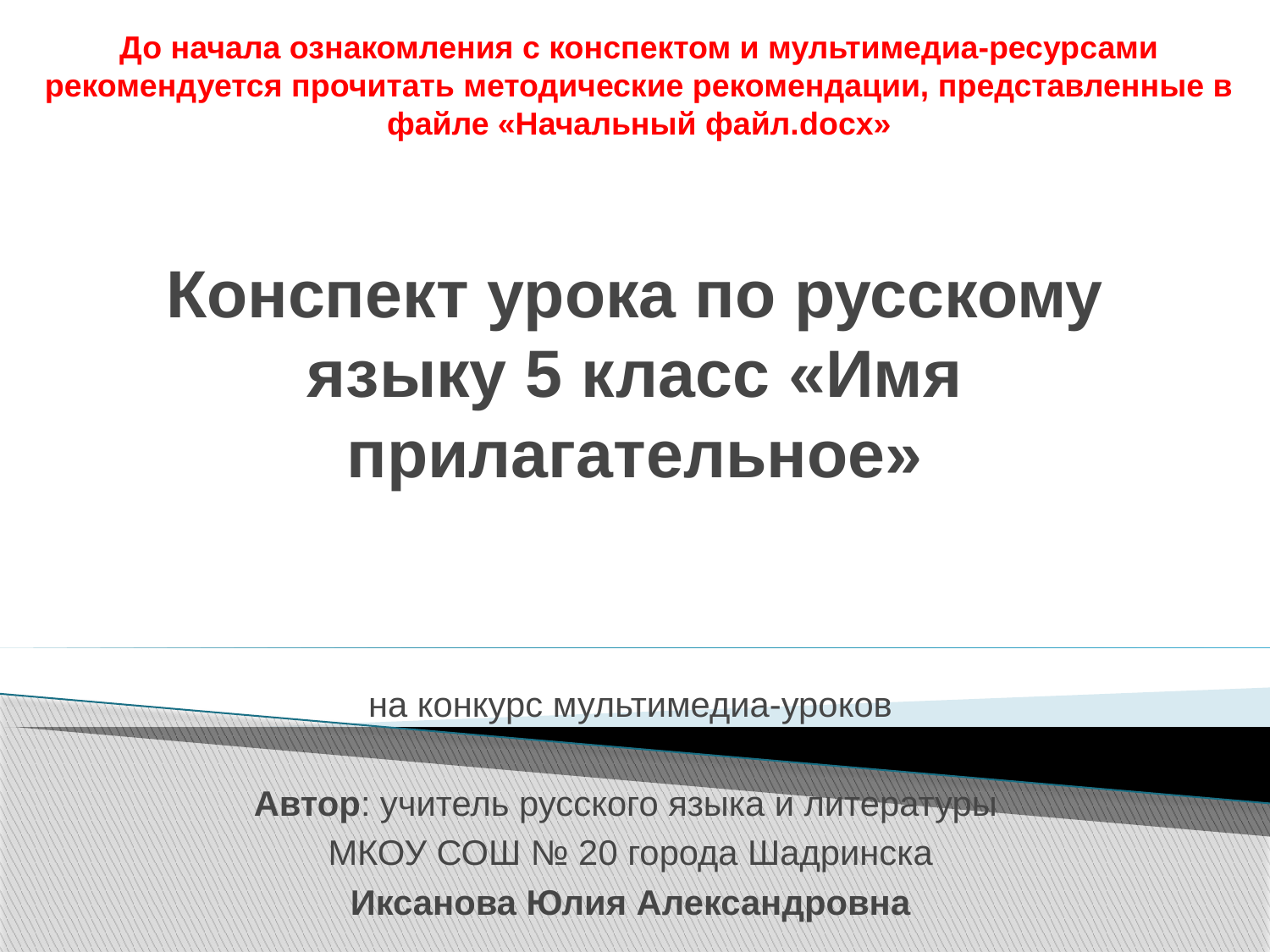

До начала ознакомления с конспектом и мультимедиа-ресурсами рекомендуется прочитать методические рекомендации, представленные в файле «Начальный файл.docx»
# Конспект урока по русскому языку 5 класс «Имя прилагательное»
на конкурс мультимедиа-уроков

Автор: учитель русского языка и литературы
МКОУ СОШ № 20 города Шадринска
Иксанова Юлия Александровна